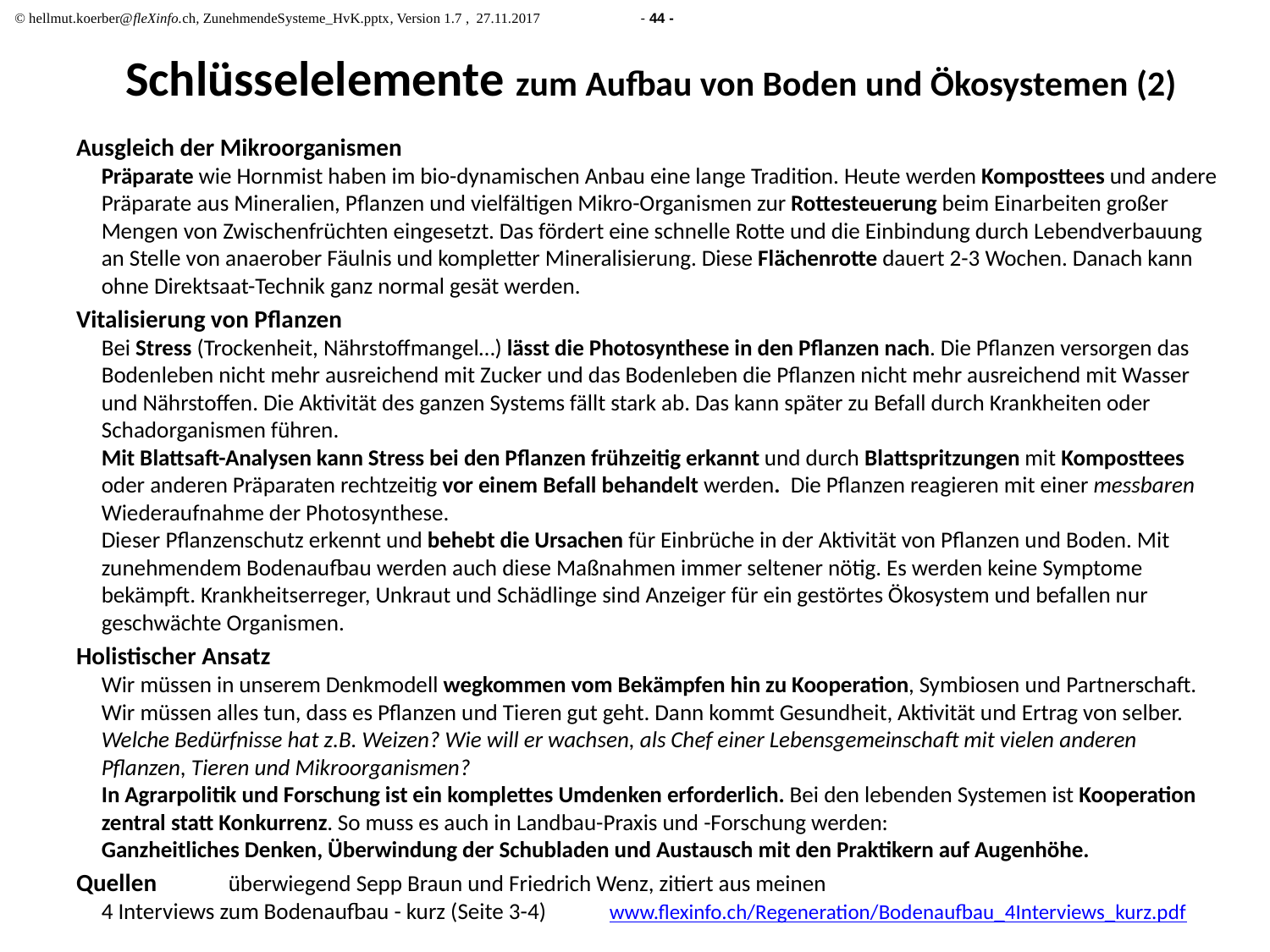

# Schlüsselelemente zum Aufbau von Boden und Ökosystemen (2)
Ausgleich der Mikroorganismen
Präparate wie Hornmist haben im bio-dynamischen Anbau eine lange Tradition. Heute werden Komposttees und andere Präparate aus Mineralien, Pflanzen und vielfältigen Mikro-Organismen zur Rottesteuerung beim Einarbeiten großer Mengen von Zwischenfrüchten eingesetzt. Das fördert eine schnelle Rotte und die Einbindung durch Lebendverbauung an Stelle von anaerober Fäulnis und kompletter Mineralisierung. Diese Flächenrotte dauert 2-3 Wochen. Danach kann ohne Direktsaat-Technik ganz normal gesät werden.
Vitalisierung von Pflanzen
Bei Stress (Trockenheit, Nährstoffmangel…) lässt die Photosynthese in den Pflanzen nach. Die Pflanzen versorgen das Bodenleben nicht mehr ausreichend mit Zucker und das Bodenleben die Pflanzen nicht mehr ausreichend mit Wasser und Nährstoffen. Die Aktivität des ganzen Systems fällt stark ab. Das kann später zu Befall durch Krankheiten oder Schadorganismen führen.
Mit Blattsaft-Analysen kann Stress bei den Pflanzen frühzeitig erkannt und durch Blattspritzungen mit Komposttees oder anderen Präparaten rechtzeitig vor einem Befall behandelt werden.  Die Pflanzen reagieren mit einer messbaren Wiederaufnahme der Photosynthese.
Dieser Pflanzenschutz erkennt und behebt die Ursachen für Einbrüche in der Aktivität von Pflanzen und Boden. Mit zunehmendem Bodenaufbau werden auch diese Maßnahmen immer seltener nötig. Es werden keine Symptome bekämpft. Krankheitserreger, Unkraut und Schädlinge sind Anzeiger für ein gestörtes Ökosystem und befallen nur geschwächte Organismen.
Holistischer Ansatz
Wir müssen in unserem Denkmodell wegkommen vom Bekämpfen hin zu Kooperation, Symbiosen und Partnerschaft. Wir müssen alles tun, dass es Pflanzen und Tieren gut geht. Dann kommt Gesundheit, Aktivität und Ertrag von selber.
Welche Bedürfnisse hat z.B. Weizen? Wie will er wachsen, als Chef einer Lebensgemeinschaft mit vielen anderen Pflanzen, Tieren und Mikroorganismen?
In Agrarpolitik und Forschung ist ein komplettes Umdenken erforderlich. Bei den lebenden Systemen ist Kooperation zentral statt Konkurrenz. So muss es auch in Landbau-Praxis und -Forschung werden:
Ganzheitliches Denken, Überwindung der Schubladen und Austausch mit den Praktikern auf Augenhöhe.
Quellen	überwiegend Sepp Braun und Friedrich Wenz, zitiert aus meinen
4 Interviews zum Bodenaufbau - kurz (Seite 3-4)	www.flexinfo.ch/Regeneration/Bodenaufbau_4Interviews_kurz.pdf